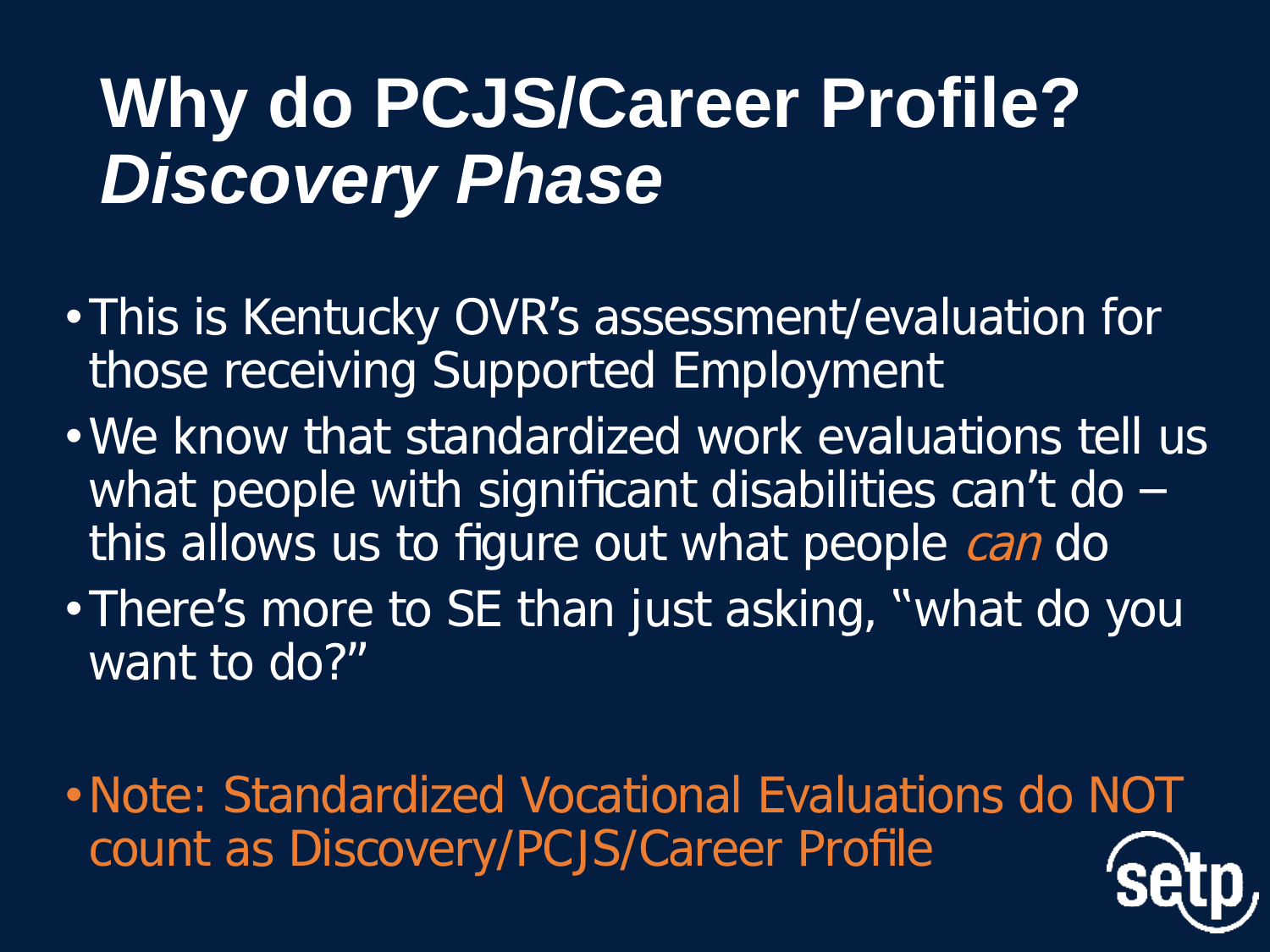

# Why do PCJS/Career Profile? Discovery Phase
This is Kentucky OVR’s assessment/evaluation for those receiving Supported Employment
We know that standardized work evaluations tell us what people with significant disabilities can’t do – this allows us to figure out what people can do
There’s more to SE than just asking, “what do you want to do?”

Note: Standardized Vocational Evaluations do NOT count as Discovery/PCJS/Career Profile